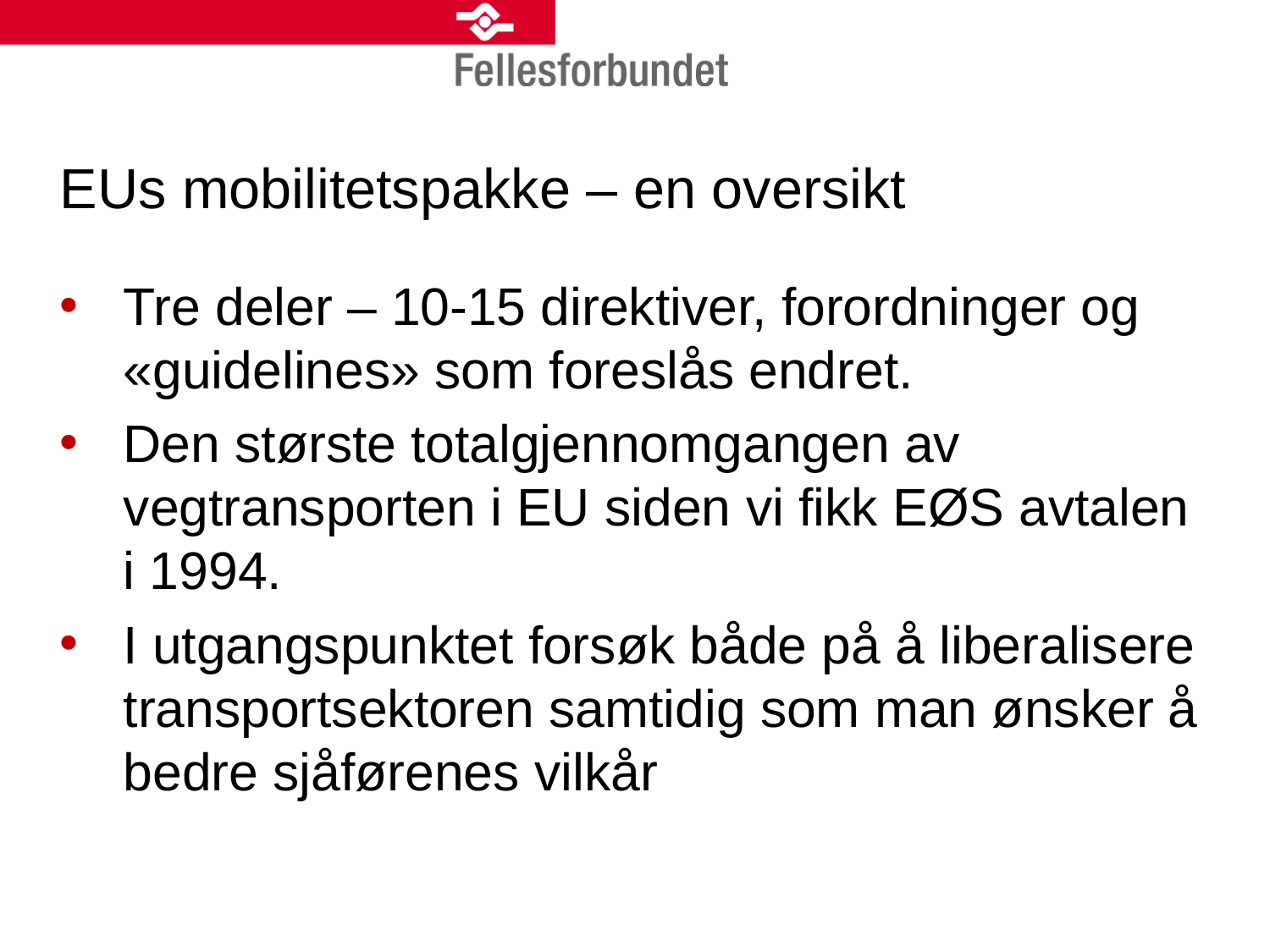

# EUs mobilitetspakke – en oversikt
Tre deler – 10-15 direktiver, forordninger og «guidelines» som foreslås endret.
Den største totalgjennomgangen av vegtransporten i EU siden vi fikk EØS avtalen i 1994.
I utgangspunktet forsøk både på å liberalisere transportsektoren samtidig som man ønsker å bedre sjåførenes vilkår